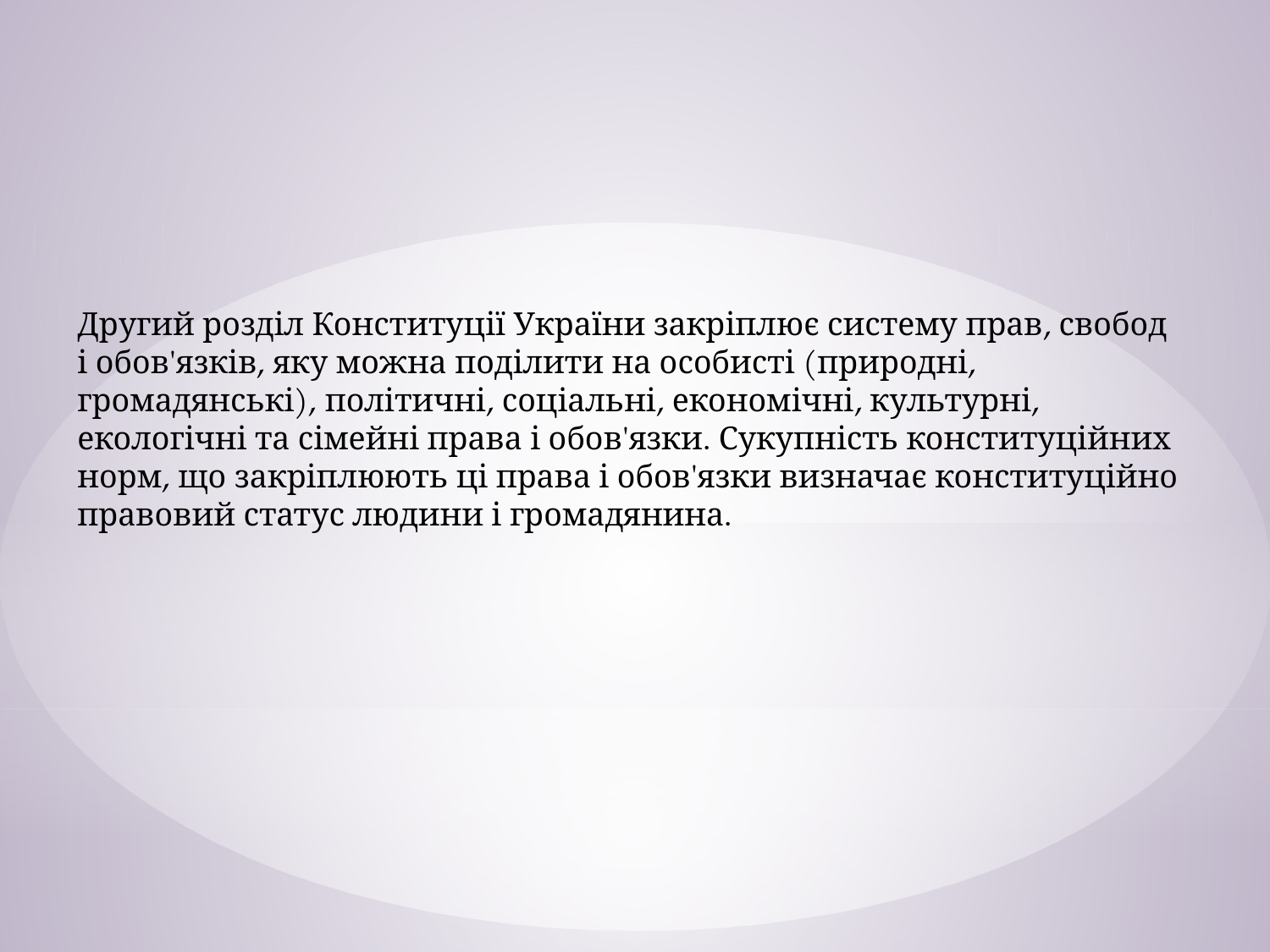

Другий розділ Конституції України закріплює систему прав, свобод і обов'язків, яку можна поділити на особисті (природні, громадянські), політичні, соціальні, економічні, культурні, екологічні та сімейні права і обов'язки. Сукупність конституційних норм, що закріплюють ці права і обов'язки визначає конституційно правовий статус людини і громадянина.